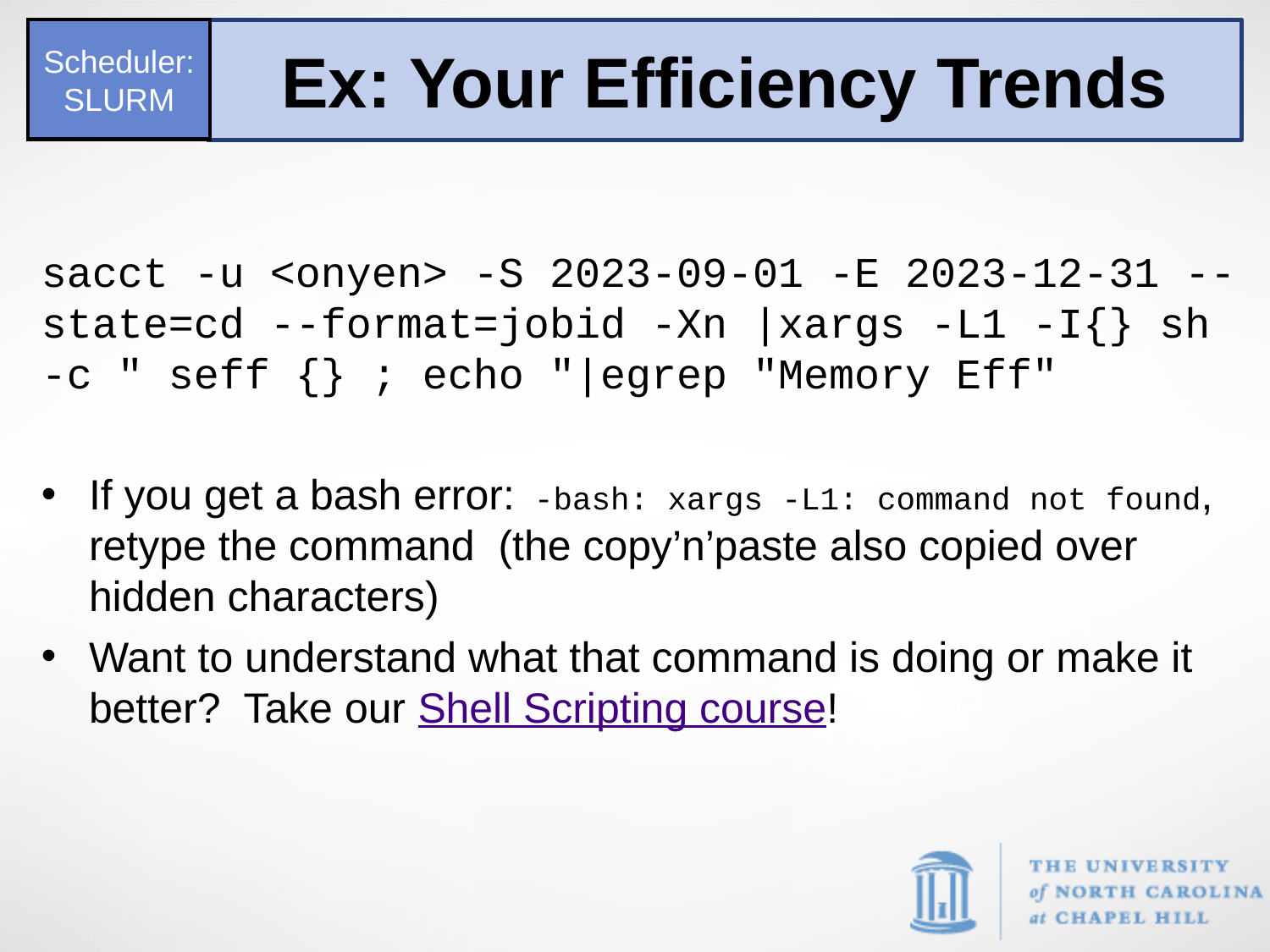

Scheduler:SLURM
Ex: Your Efficiency Trends

sacct -u <onyen> -S 2023-09-01 -E 2023-12-31 --state=cd --format=jobid -Xn |xargs -L1 -I{} sh -c " seff {} ; echo "|egrep "Memory Eff"

If you get a bash error: -bash: xargs -L1: command not found, retype the command  (the copy’n’paste also copied over hidden characters)
Want to understand what that command is doing or make it better?  Take our Shell Scripting course!